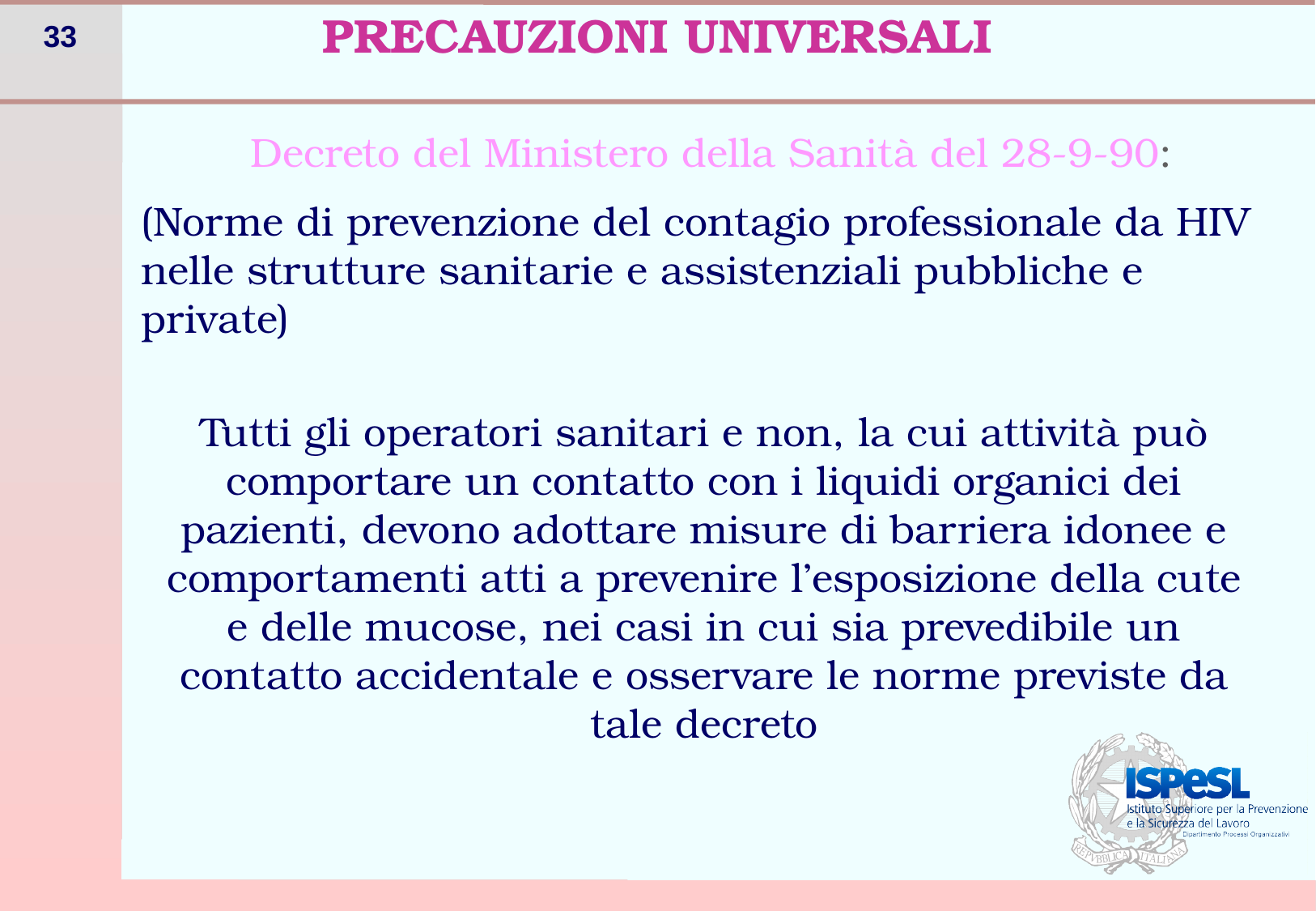

PRECAUZIONI UNIVERSALI
Decreto del Ministero della Sanità del 28-9-90:
(Norme di prevenzione del contagio professionale da HIV nelle strutture sanitarie e assistenziali pubbliche e private)
Tutti gli operatori sanitari e non, la cui attività può comportare un contatto con i liquidi organici dei pazienti, devono adottare misure di barriera idonee e comportamenti atti a prevenire l’esposizione della cute e delle mucose, nei casi in cui sia prevedibile un contatto accidentale e osservare le norme previste da tale decreto